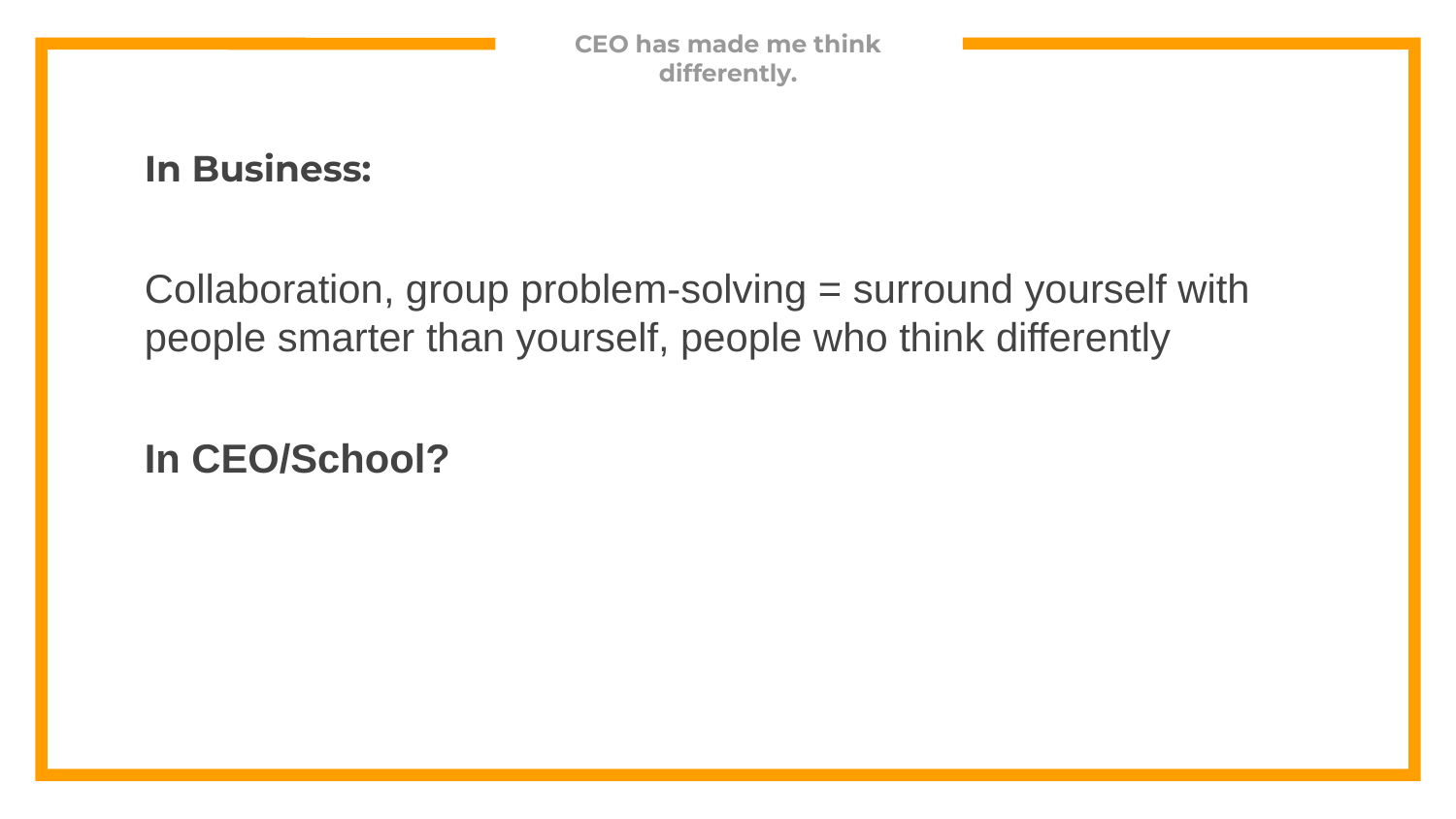

# CEO has made me think differently.
In Business:

Collaboration, group problem-solving = surround yourself with people smarter than yourself, people who think differently

In CEO/School?